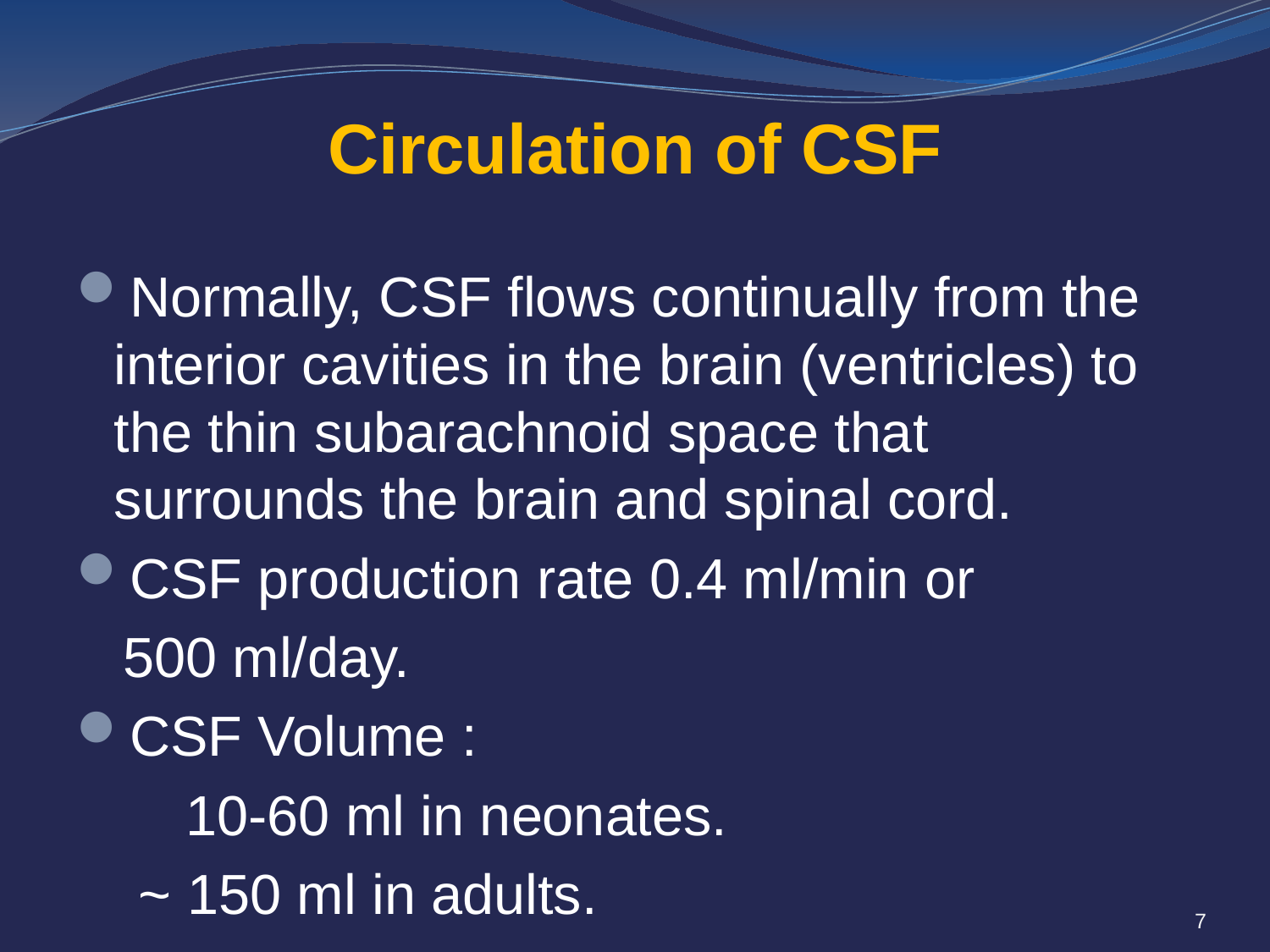

# Circulation of CSF
Normally, CSF flows continually from the interior cavities in the brain (ventricles) to the thin subarachnoid space that surrounds the brain and spinal cord.
CSF production rate 0.4 ml/min or
   500 ml/day.
CSF Volume :
       10-60 ml in neonates.
    ~ 150 ml in adults.

7